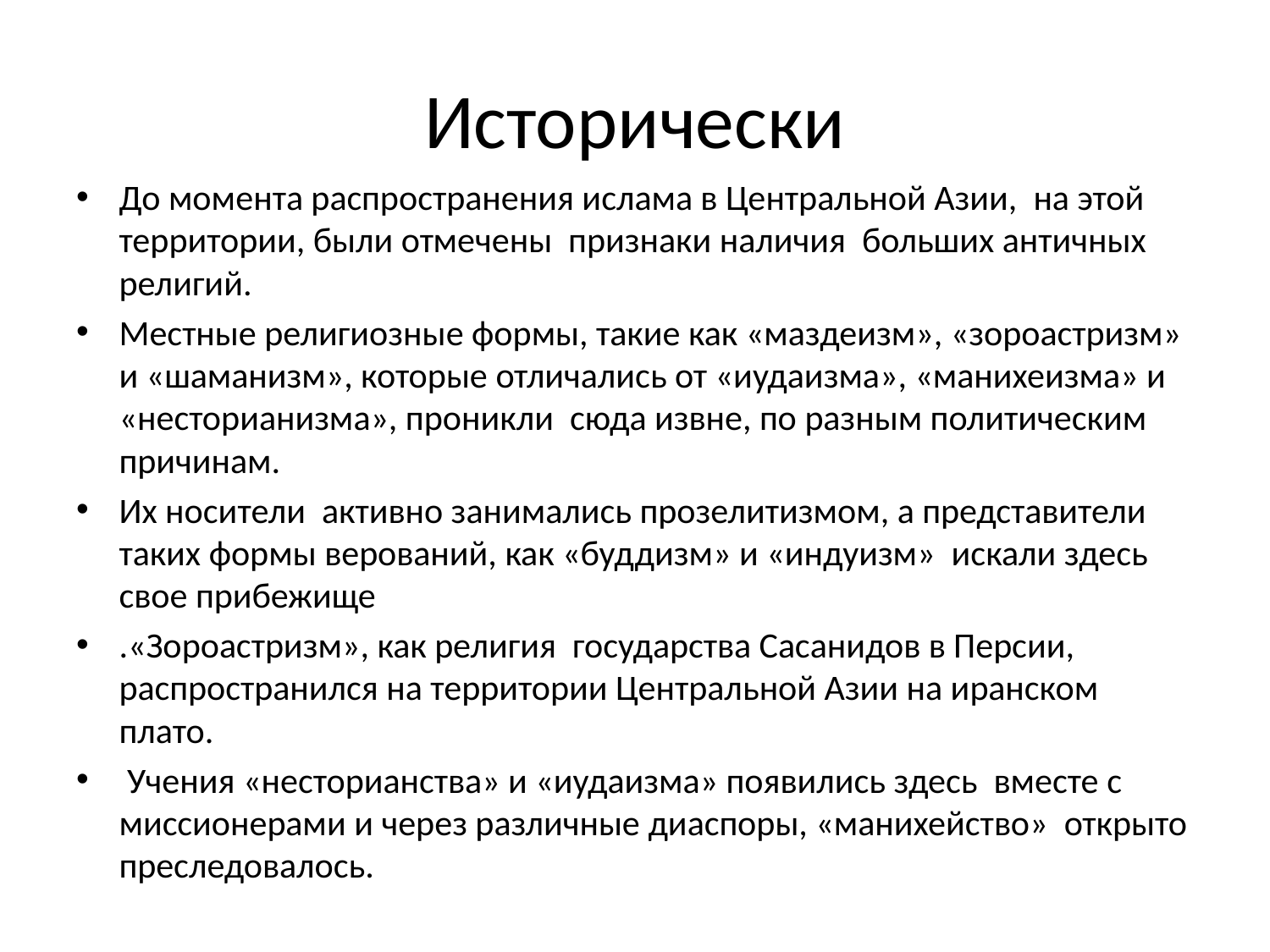

# Исторически
До момента распространения ислама в Центральной Азии,  на этой территории, были отмечены  признаки наличия  больших античных религий.
Местные религиозные формы, такие как «маздеизм», «зороастризм» и «шаманизм», которые отличались от «иудаизма», «манихеизма» и «несторианизма», проникли  сюда извне, по разным политическим причинам.
Их носители  активно занимались прозелитизмом, а представители  таких формы верований, как «буддизм» и «индуизм»  искали здесь свое прибежище
.«Зороастризм», как религия  государства Сасанидов в Персии, распространился на территории Центральной Азии на иранском плато.
 Учения «несторианства» и «иудаизма» появились здесь  вместе с миссионерами и через различные диаспоры, «манихейство»  открыто преследовалось.